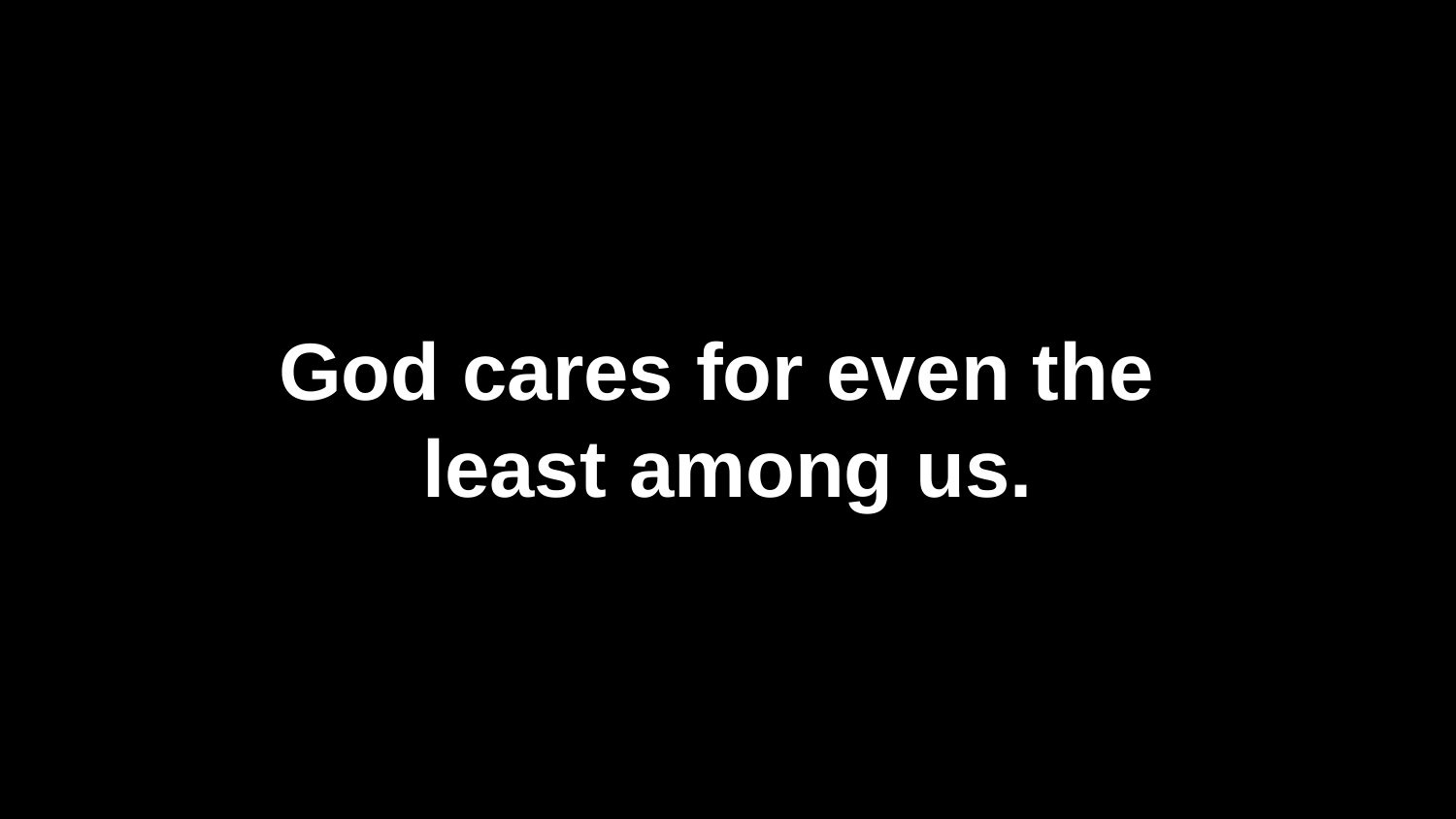

God cares for even the
least among us.